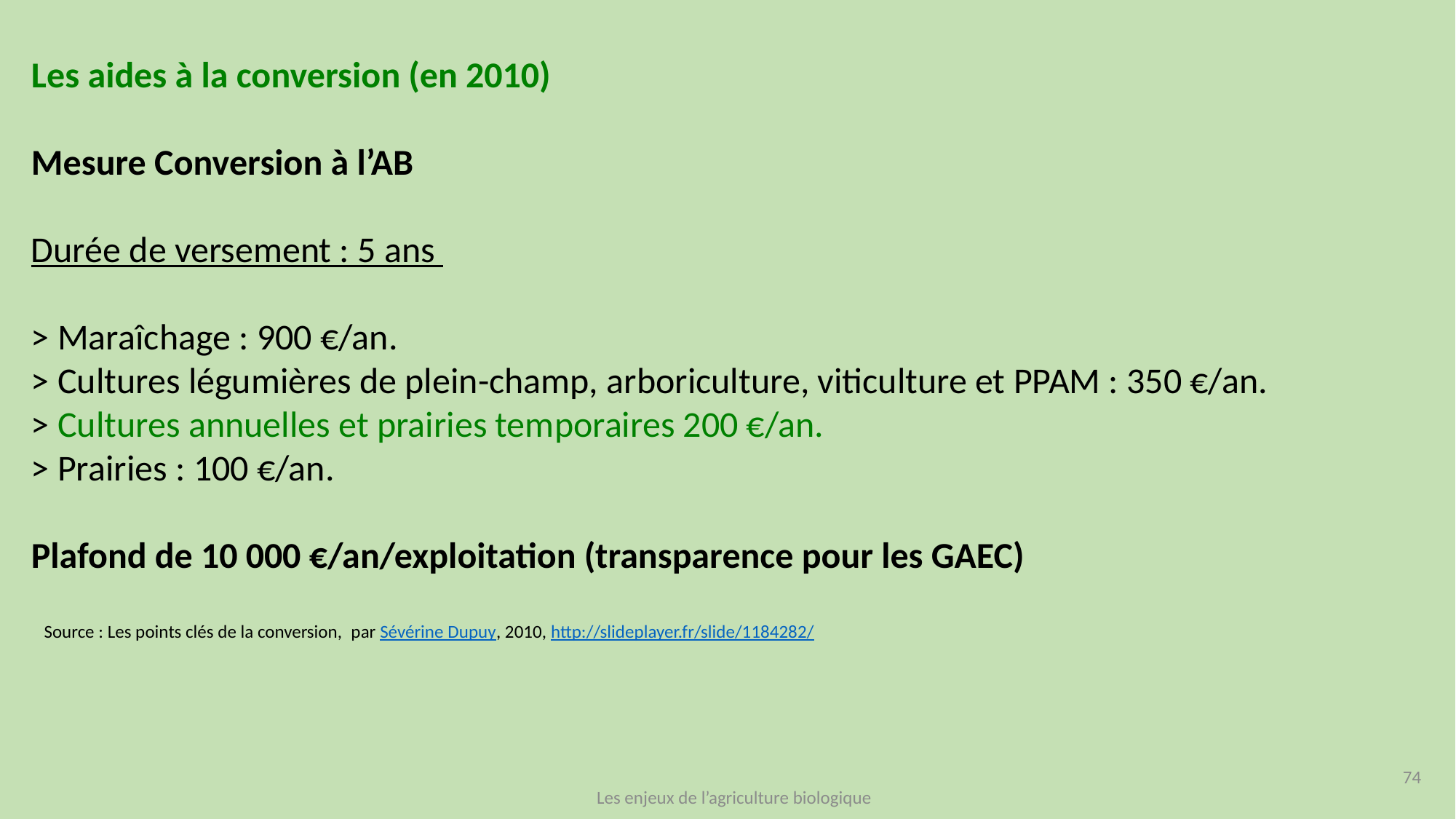

Les aides à la conversion (en 2010)

Mesure Conversion à l’AB

Durée de versement : 5 ans

> Maraîchage : 900 €/an.
> Cultures légumières de plein-champ, arboriculture, viticulture et PPAM : 350 €/an.
> Cultures annuelles et prairies temporaires 200 €/an.
> Prairies : 100 €/an.

Plafond de 10 000 €/an/exploitation (transparence pour les GAEC)
Source : Les points clés de la conversion,  par Sévérine Dupuy, 2010, http://slideplayer.fr/slide/1184282/
74
Les enjeux de l’agriculture biologique